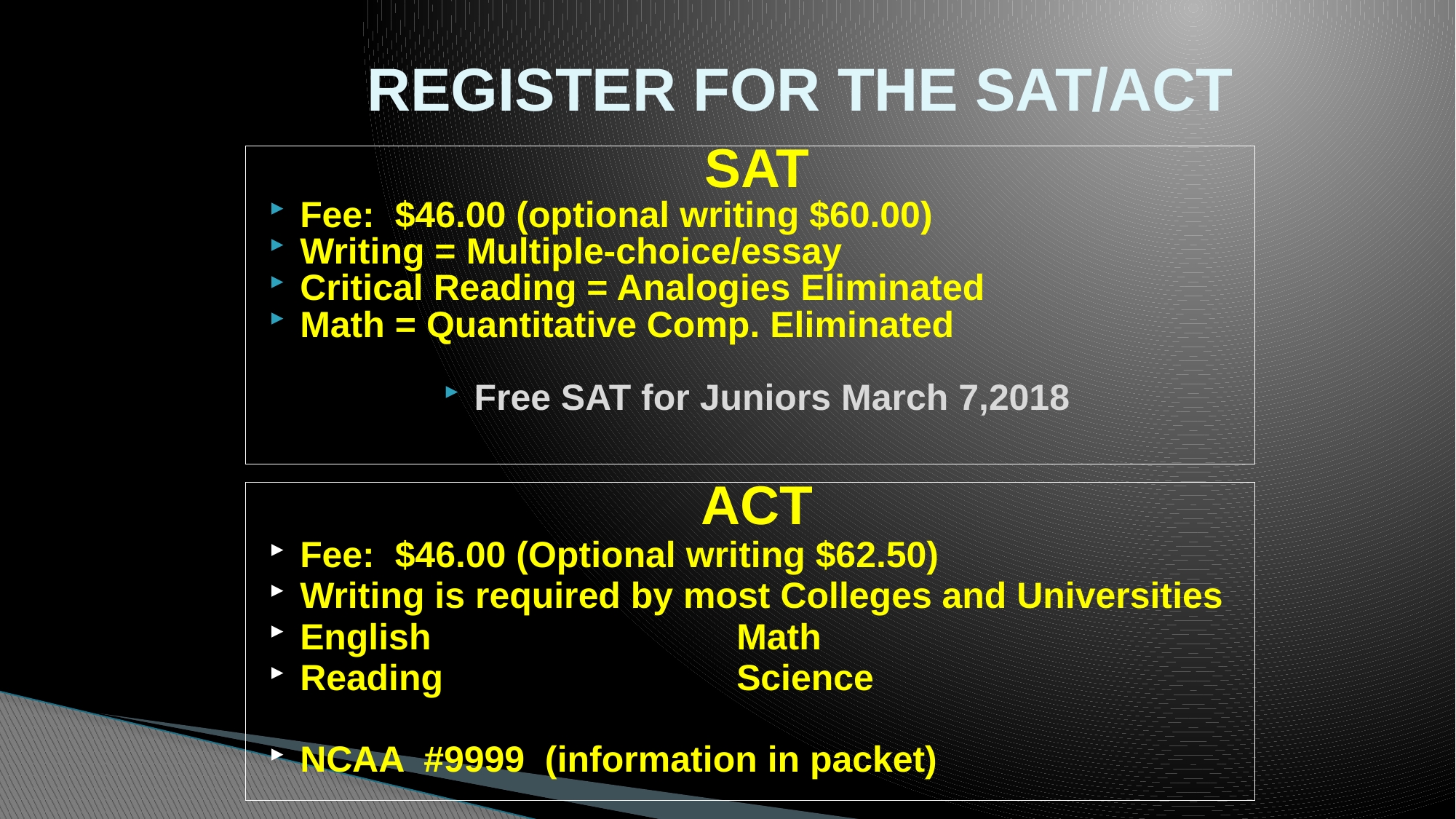

# REGISTER FOR THE SAT/ACT
SAT
Fee:  $46.00 (optional writing $60.00)
Writing = Multiple-choice/essay
Critical Reading = Analogies Eliminated
Math = Quantitative Comp. Eliminated

Free SAT for Juniors March 7,2018
ACT
Fee:  $46.00 (Optional writing $62.50)
Writing is required by most Colleges and Universities
English			Math
Reading			Science

NCAA  #9999  (information in packet)